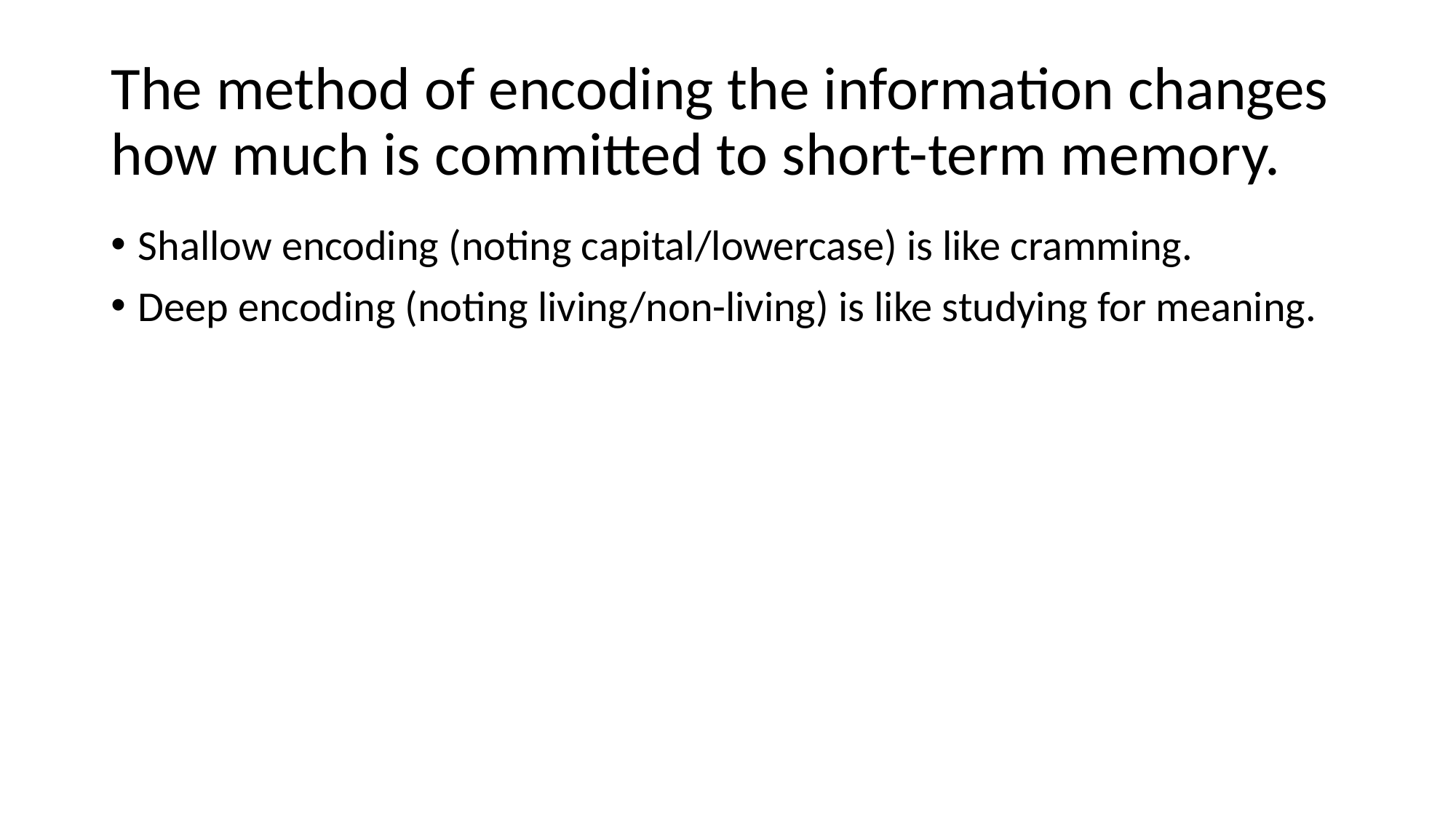

# The method of encoding the information changes how much is committed to short-term memory.
Shallow encoding (noting capital/lowercase) is like cramming.
Deep encoding (noting living/non-living) is like studying for meaning.